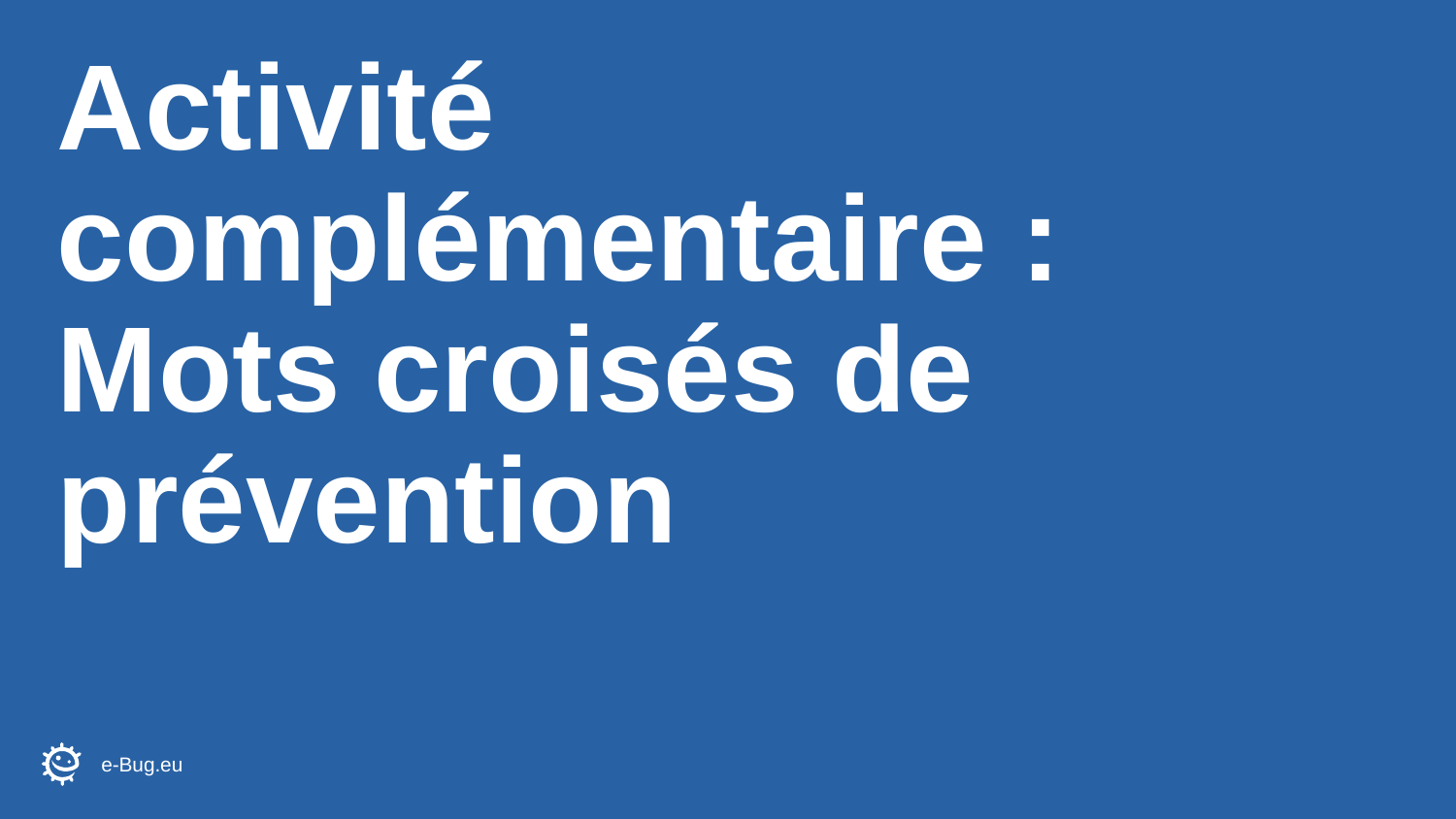

# Activité complémentaire : Mots croisés de prévention
e-Bug.eu